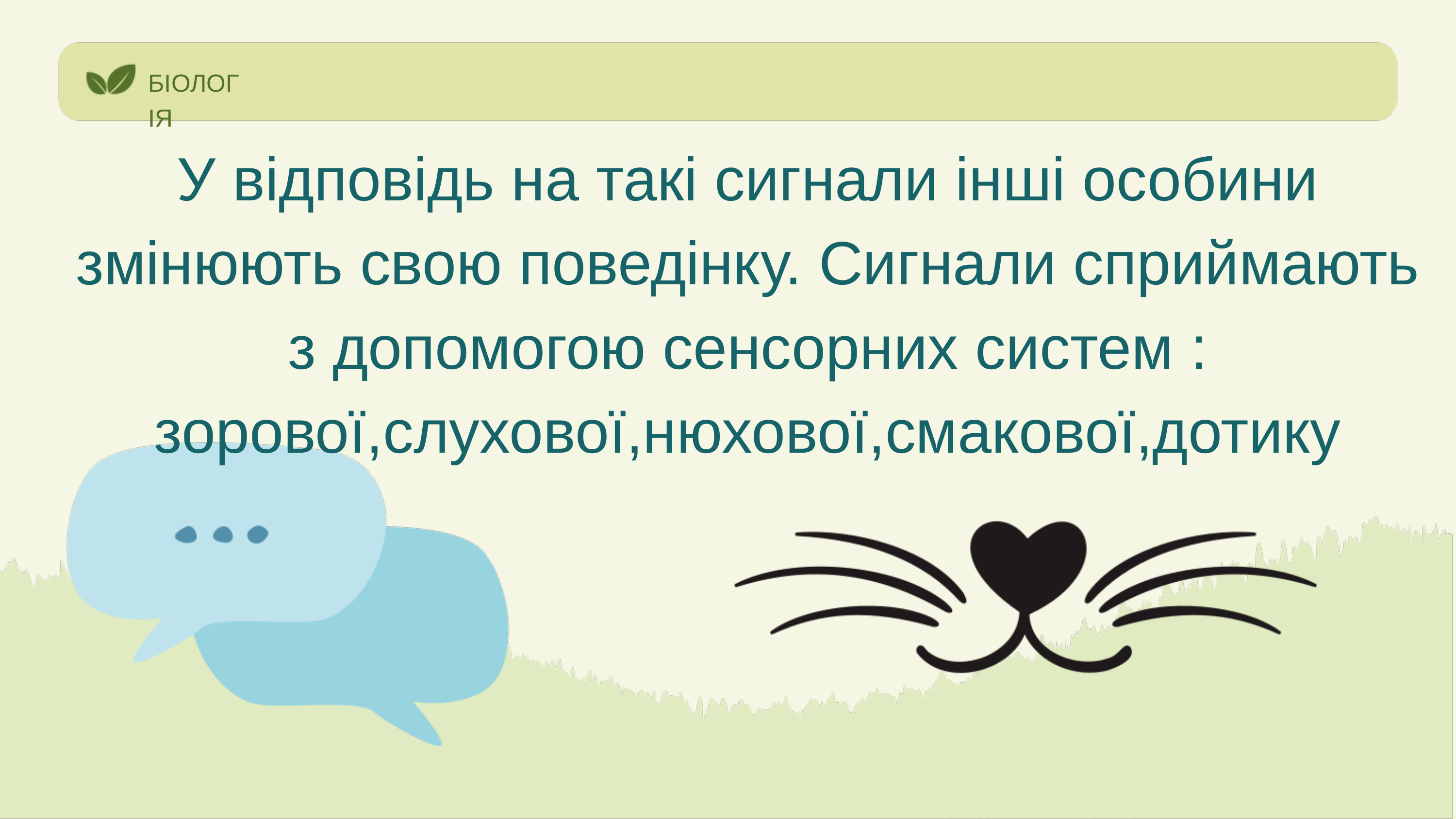

БІОЛОГІЯ
У відповідь на такі сигнали інші особини змінюють свою поведінку. Сигнали сприймають з допомогою сенсорних систем : зорової,слухової,нюхової,смакової,дотику